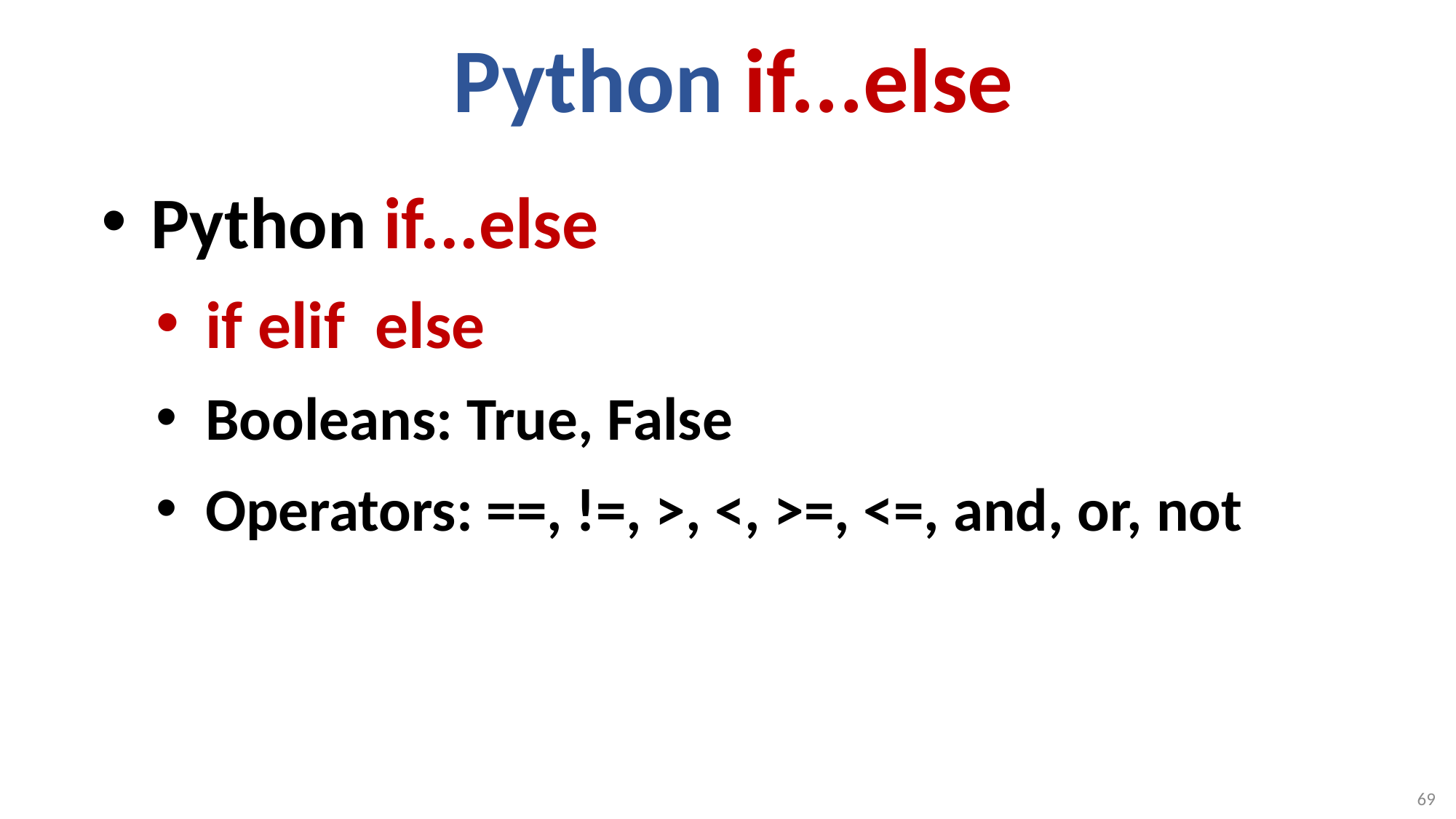

# Python if...else
Python if...else
if elif  else
Booleans: True, False
Operators: ==, !=, >, <, >=, <=, and, or, not

69